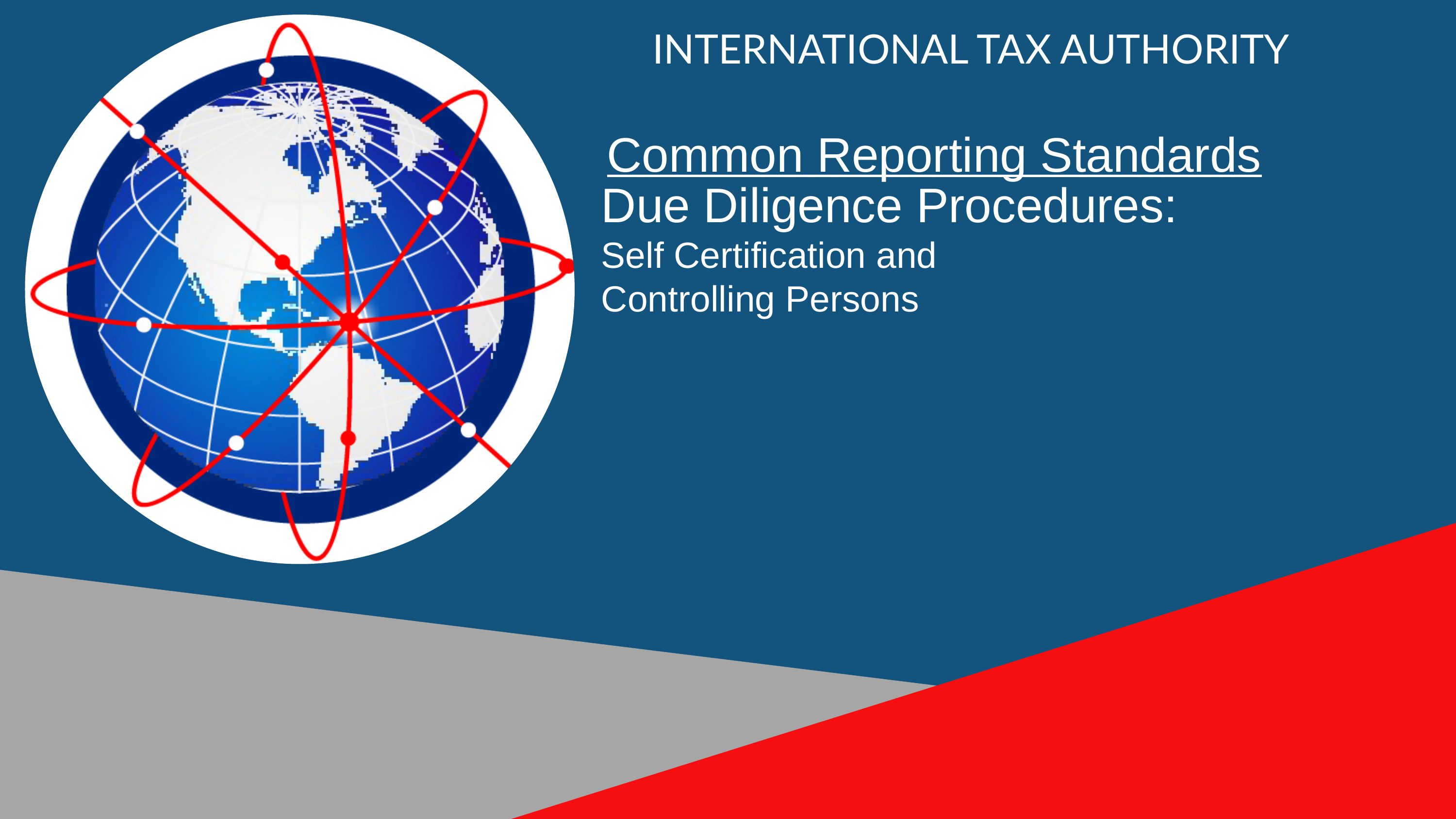

INTERNATIONAL TAX AUTHORITY

Common Reporting Standards

Due Diligence Procedures:
Self Certification and
Controlling Persons